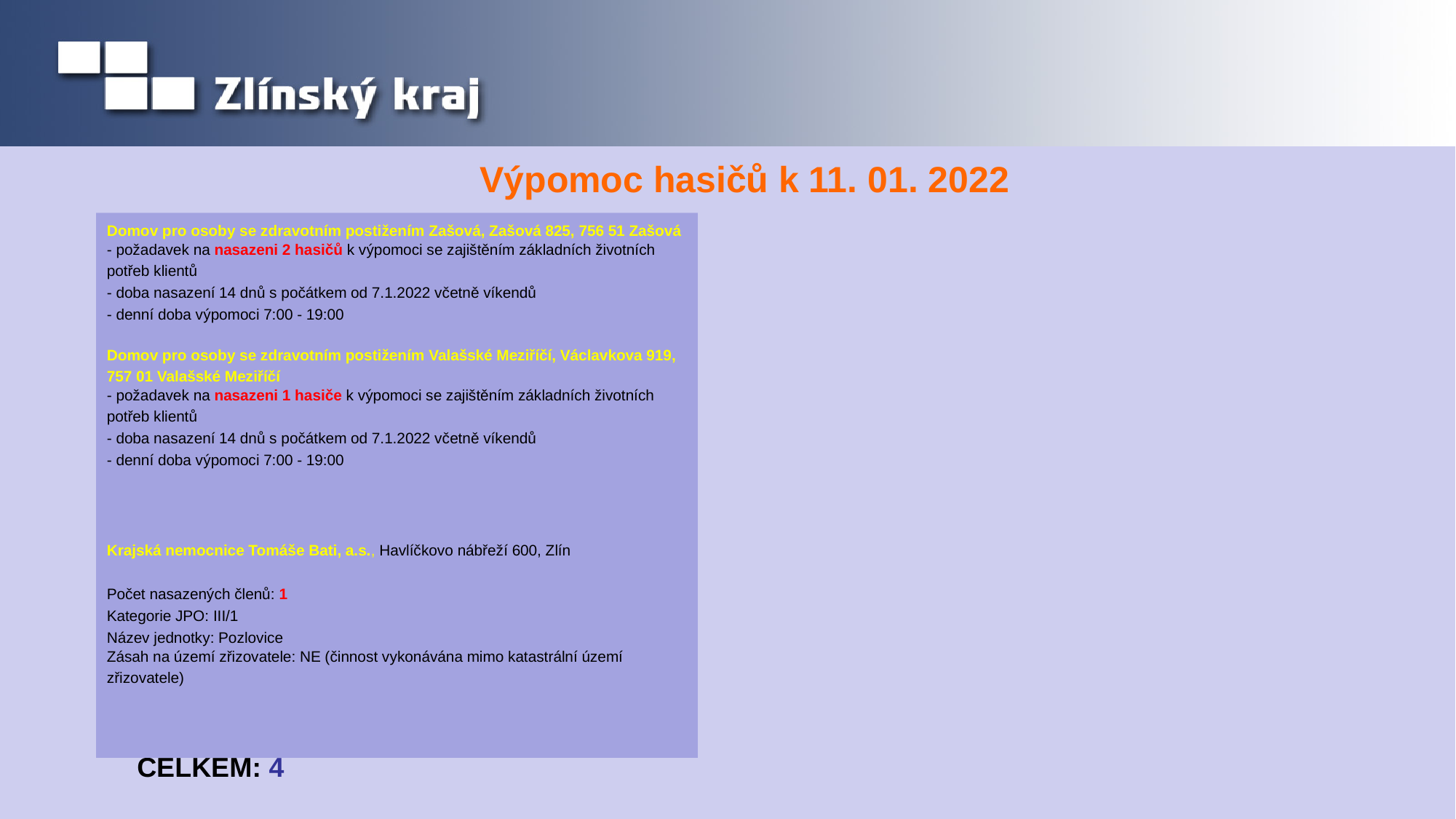

# Výpomoc hasičů k 11. 01. 2022
Domov pro osoby se zdravotním postižením Zašová, Zašová 825, 756 51 Zašová
- požadavek na nasazeni 2 hasičů k výpomoci se zajištěním základních životních potřeb klientů
- doba nasazení 14 dnů s počátkem od 7.1.2022 včetně víkendů
- denní doba výpomoci 7:00 - 19:00
Domov pro osoby se zdravotním postižením Valašské Meziříčí, Václavkova 919, 757 01 Valašské Meziříčí
- požadavek na nasazeni 1 hasiče k výpomoci se zajištěním základních životních potřeb klientů
- doba nasazení 14 dnů s počátkem od 7.1.2022 včetně víkendů
- denní doba výpomoci 7:00 - 19:00
Krajská nemocnice Tomáše Bati, a.s., Havlíčkovo nábřeží 600, Zlín
Počet nasazených členů: 1
Kategorie JPO: III/1
Název jednotky: Pozlovice
Zásah na území zřizovatele: NE (činnost vykonávána mimo katastrální území zřizovatele)
CELKEM: 4